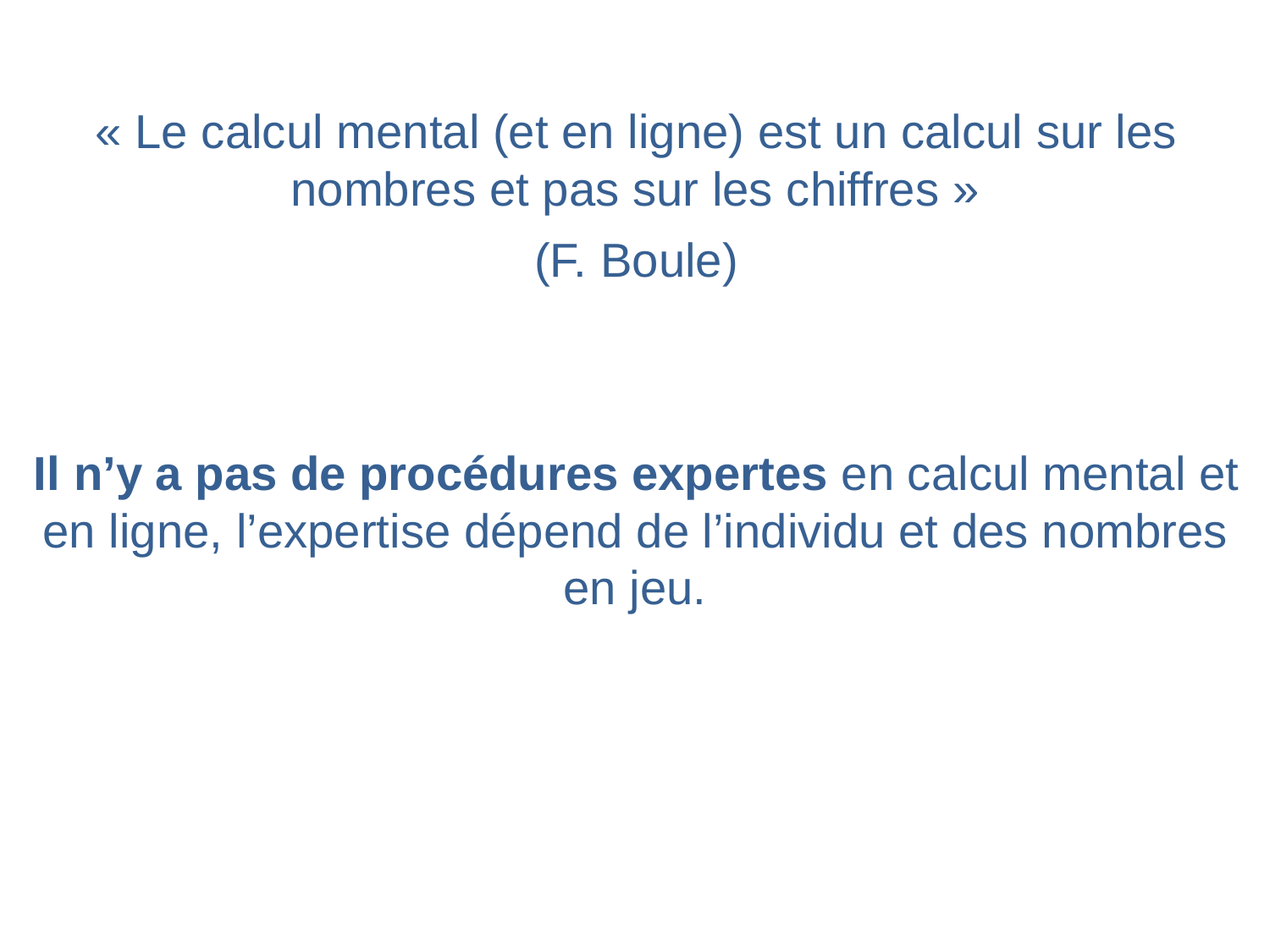

« Le calcul mental (et en ligne) est un calcul sur les nombres et pas sur les chiffres »
(F. Boule)

Il n’y a pas de procédures expertes en calcul mental et en ligne, l’expertise dépend de l’individu et des nombres en jeu.